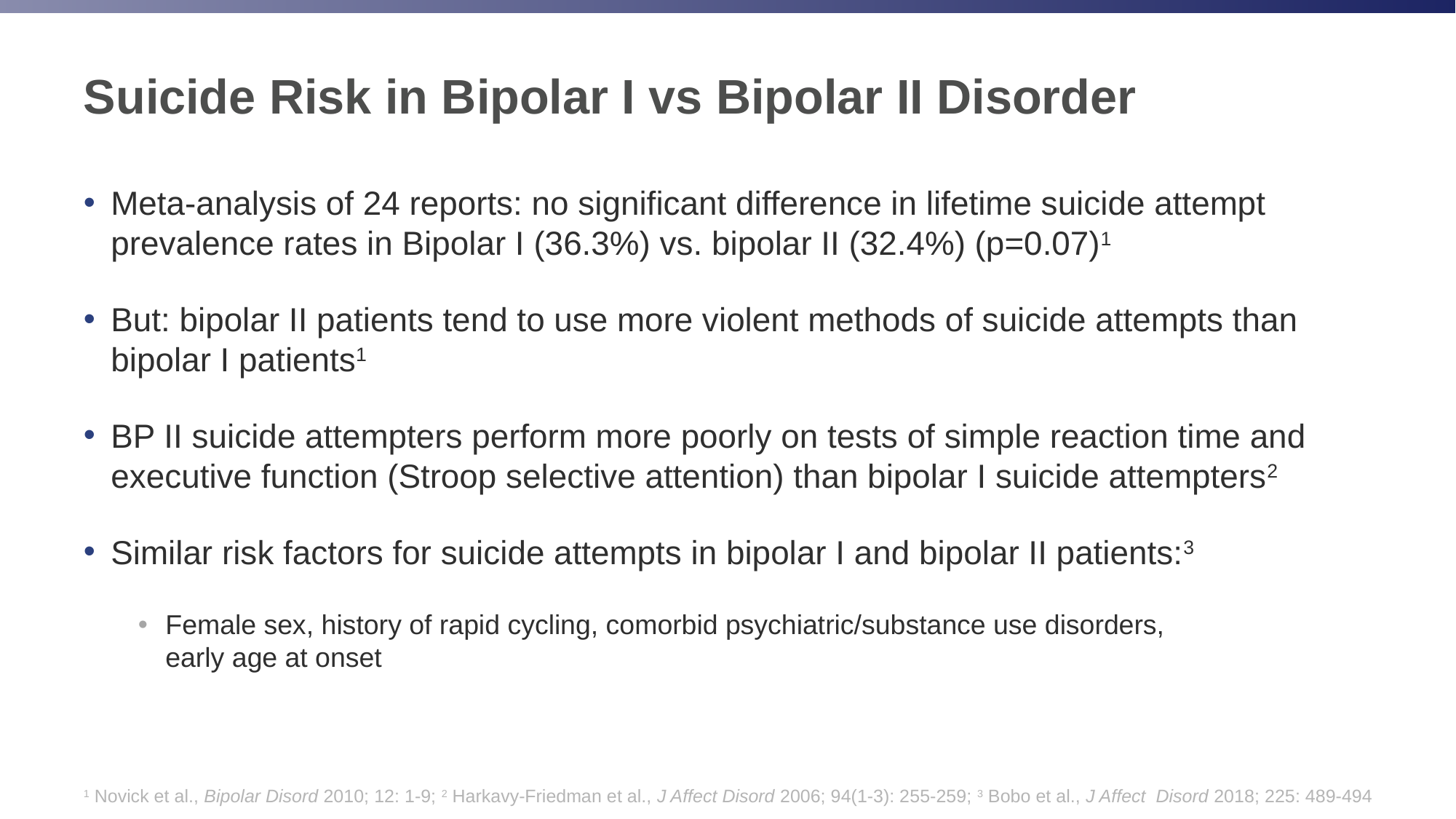

# Suicide Risk in Bipolar I vs Bipolar II Disorder
Meta-analysis of 24 reports: no significant difference in lifetime suicide attempt prevalence rates in Bipolar I (36.3%) vs. bipolar II (32.4%) (p=0.07)1
But: bipolar II patients tend to use more violent methods of suicide attempts than bipolar I patients1
BP II suicide attempters perform more poorly on tests of simple reaction time and executive function (Stroop selective attention) than bipolar I suicide attempters2
Similar risk factors for suicide attempts in bipolar I and bipolar II patients:3
Female sex, history of rapid cycling, comorbid psychiatric/substance use disorders,
early age at onset
1 Novick et al., Bipolar Disord 2010; 12: 1-9; 2 Harkavy-Friedman et al., J Affect Disord 2006; 94(1-3): 255-259; 3 Bobo et al., J Affect  Disord 2018; 225: 489-494